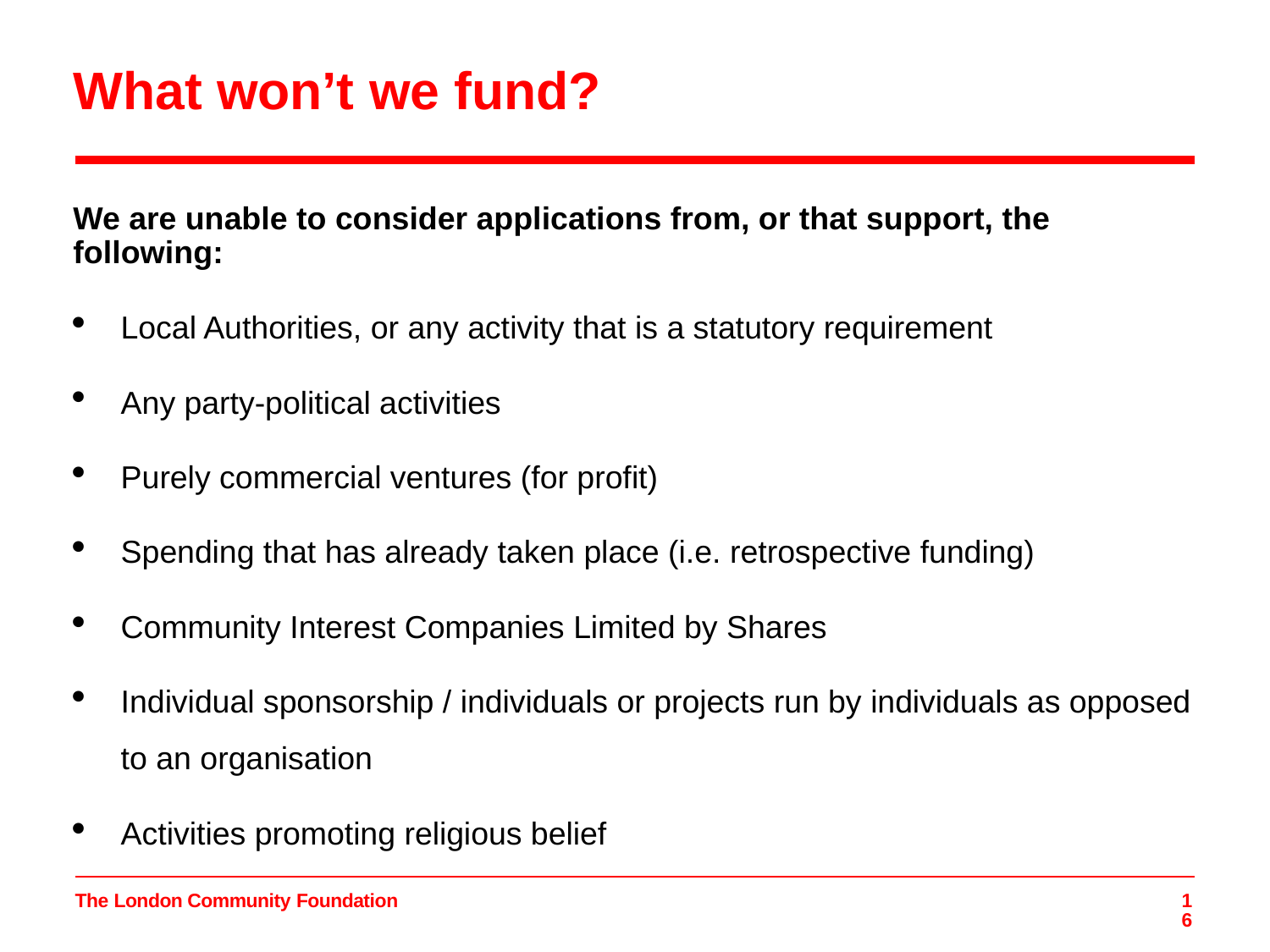

# What won’t we fund?
We are unable to consider applications from, or that support, the following:
Local Authorities, or any activity that is a statutory requirement
Any party-political activities
Purely commercial ventures (for profit)
Spending that has already taken place (i.e. retrospective funding)
Community Interest Companies Limited by Shares
Individual sponsorship / individuals or projects run by individuals as opposed to an organisation
Activities promoting religious belief